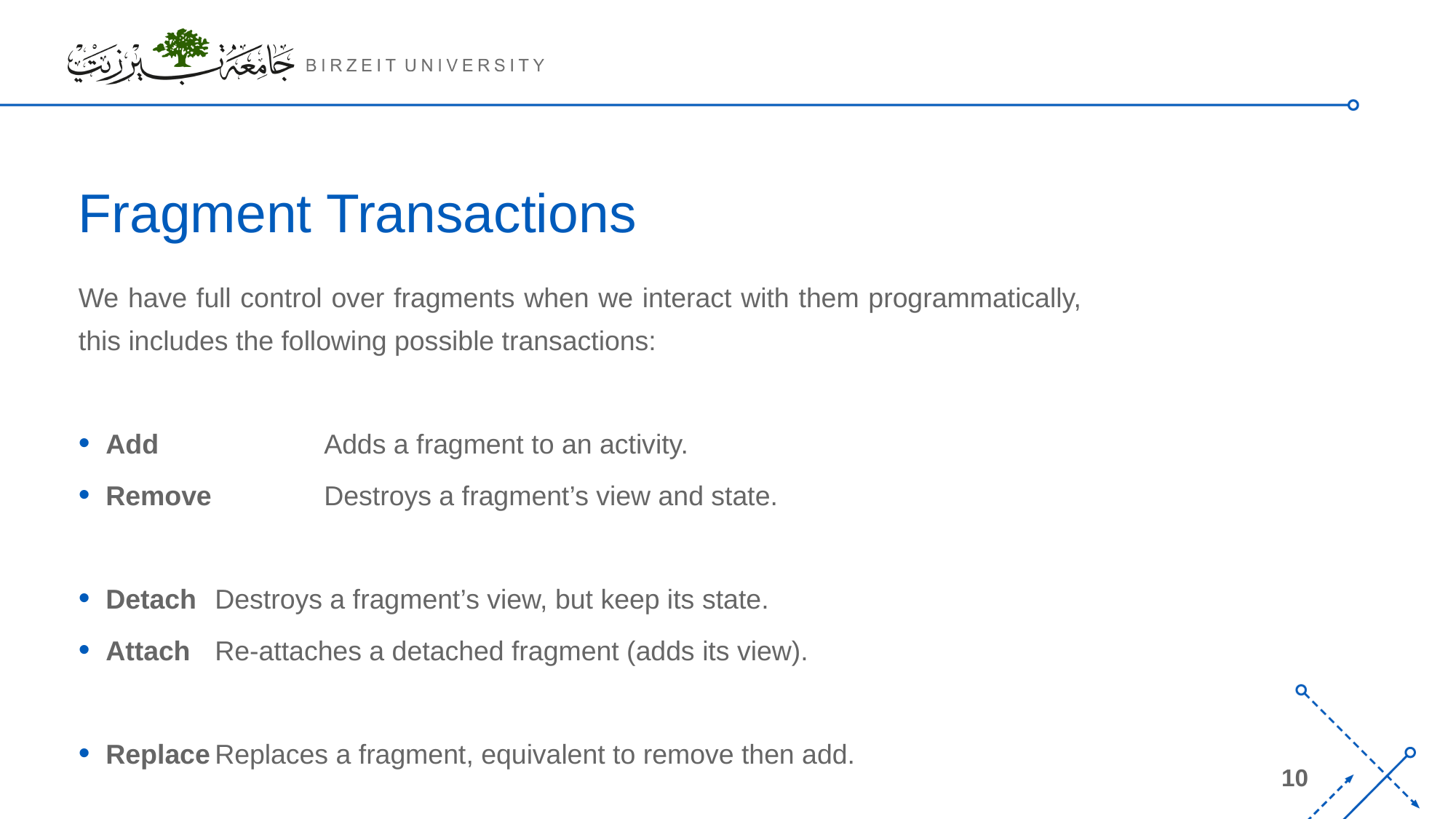

# Fragment Transactions
We have full control over fragments when we interact with them programmatically, this includes the following possible transactions:

Add 		Adds a fragment to an activity.
Remove 	Destroys a fragment’s view and state.

Detach 	Destroys a fragment’s view, but keep its state.
Attach 	Re-attaches a detached fragment (adds its view).

Replace	Replaces a fragment, equivalent to remove then add.